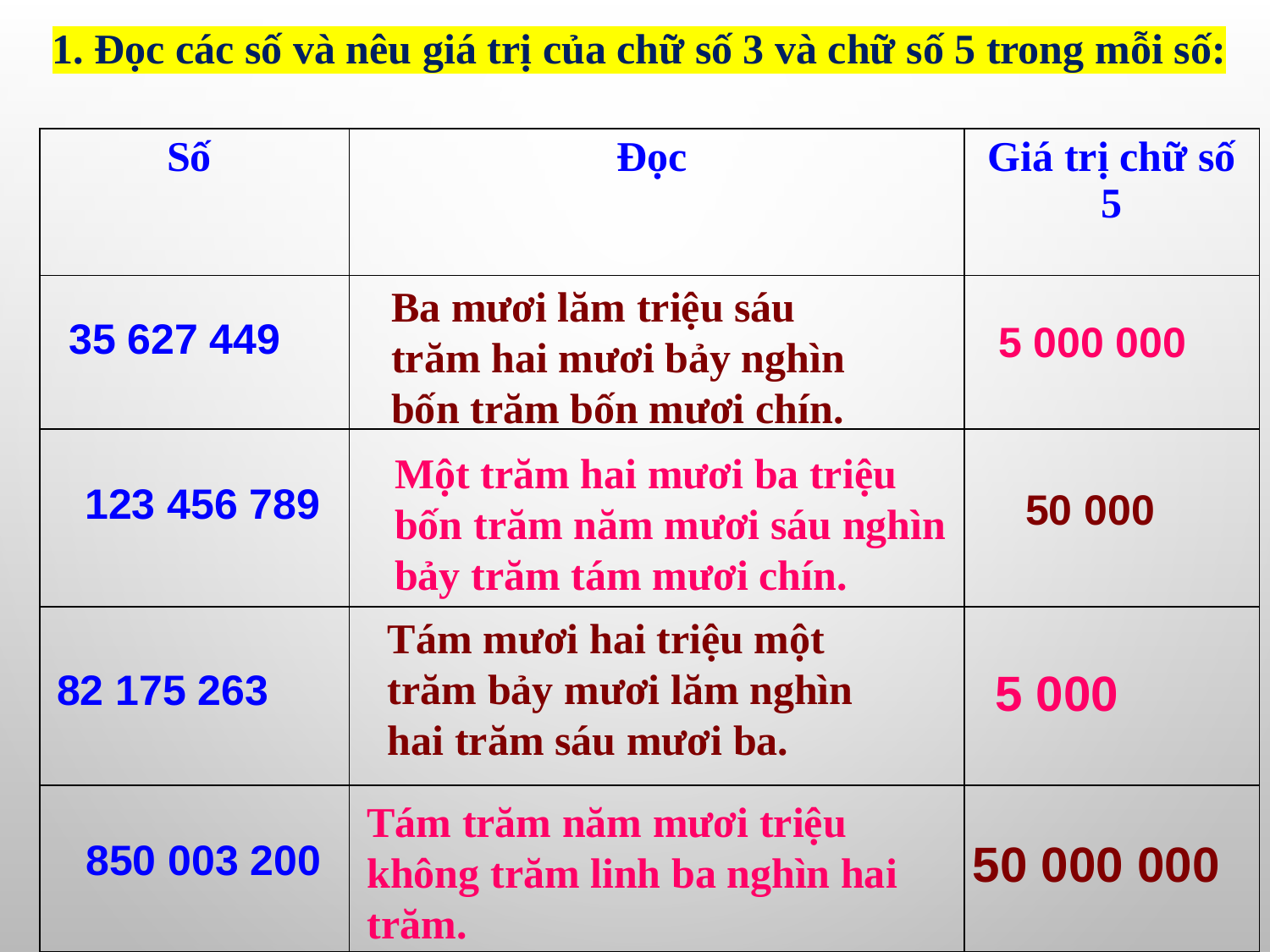

1. Đọc các số và nêu giá trị của chữ số 3 và chữ số 5 trong mỗi số:
| Số | Đọc | Giá trị chữ số 5 |
| --- | --- | --- |
|  |  |  |
|  |  |  |
|  |  |  |
|  |  |  |
Ba mươi lăm triệu sáu trăm hai mươi bảy nghìn bốn trăm bốn mươi chín.
  35 627 449
5 000 000
Một trăm hai mươi ba triệu bốn trăm năm mươi sáu nghìn bảy trăm tám mươi chín.
 123 456 789
50 000
Tám mươi hai triệu một trăm bảy mươi lăm nghìn hai trăm sáu mươi ba.
5 000
 82 175 263
Tám trăm năm mươi triệu không trăm linh ba nghìn hai trăm.
  850 003 200
50 000 000